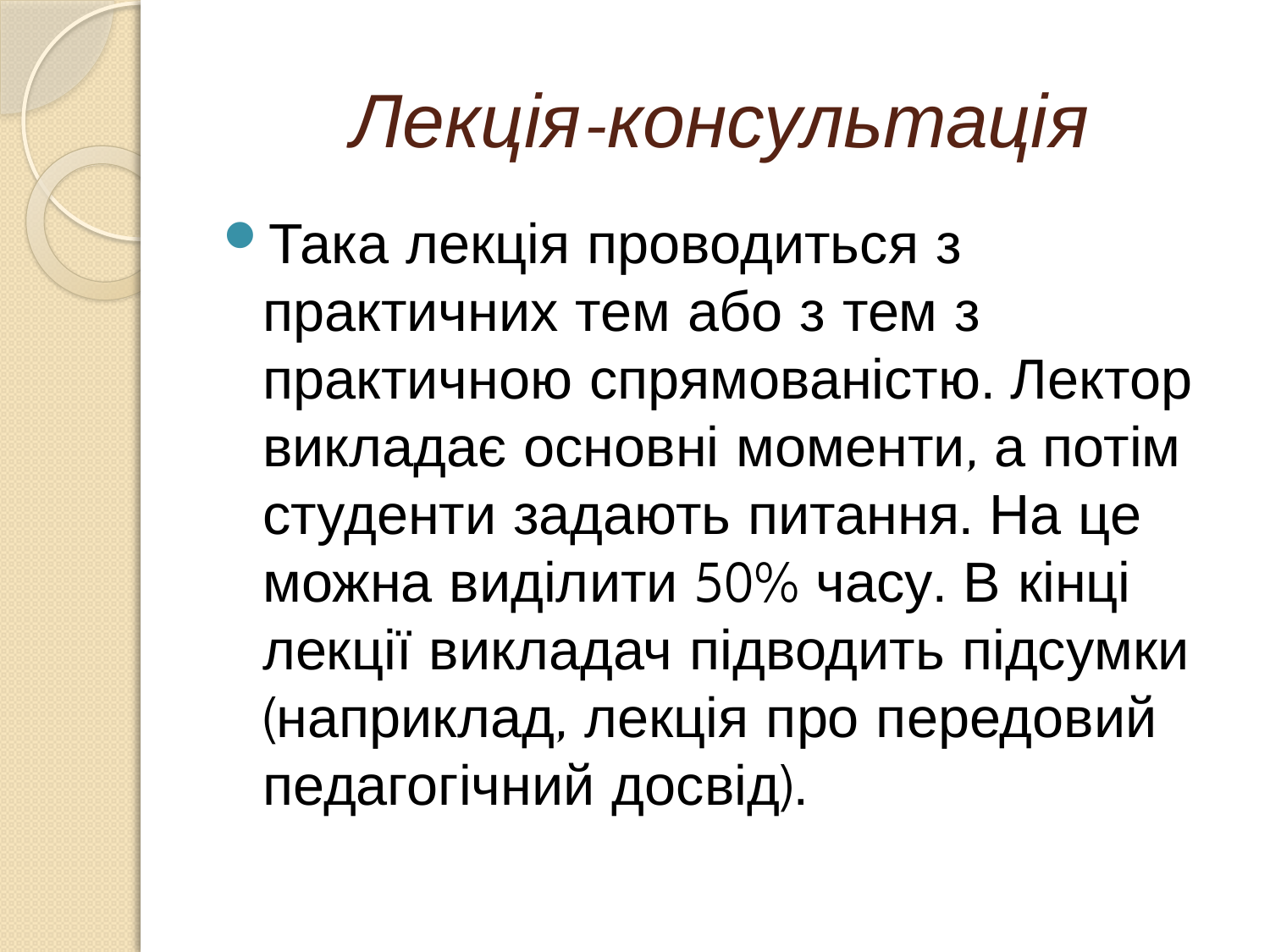

# Лекція-консультація
Така лекція проводиться з практичних тем або з тем з практичною спрямованістю. Лектор викладає основні моменти, а потім студенти задають питання. На це можна виділити 50% часу. В кінці лекції викладач підводить підсумки (наприклад, лекція про передовий педагогічний досвід).